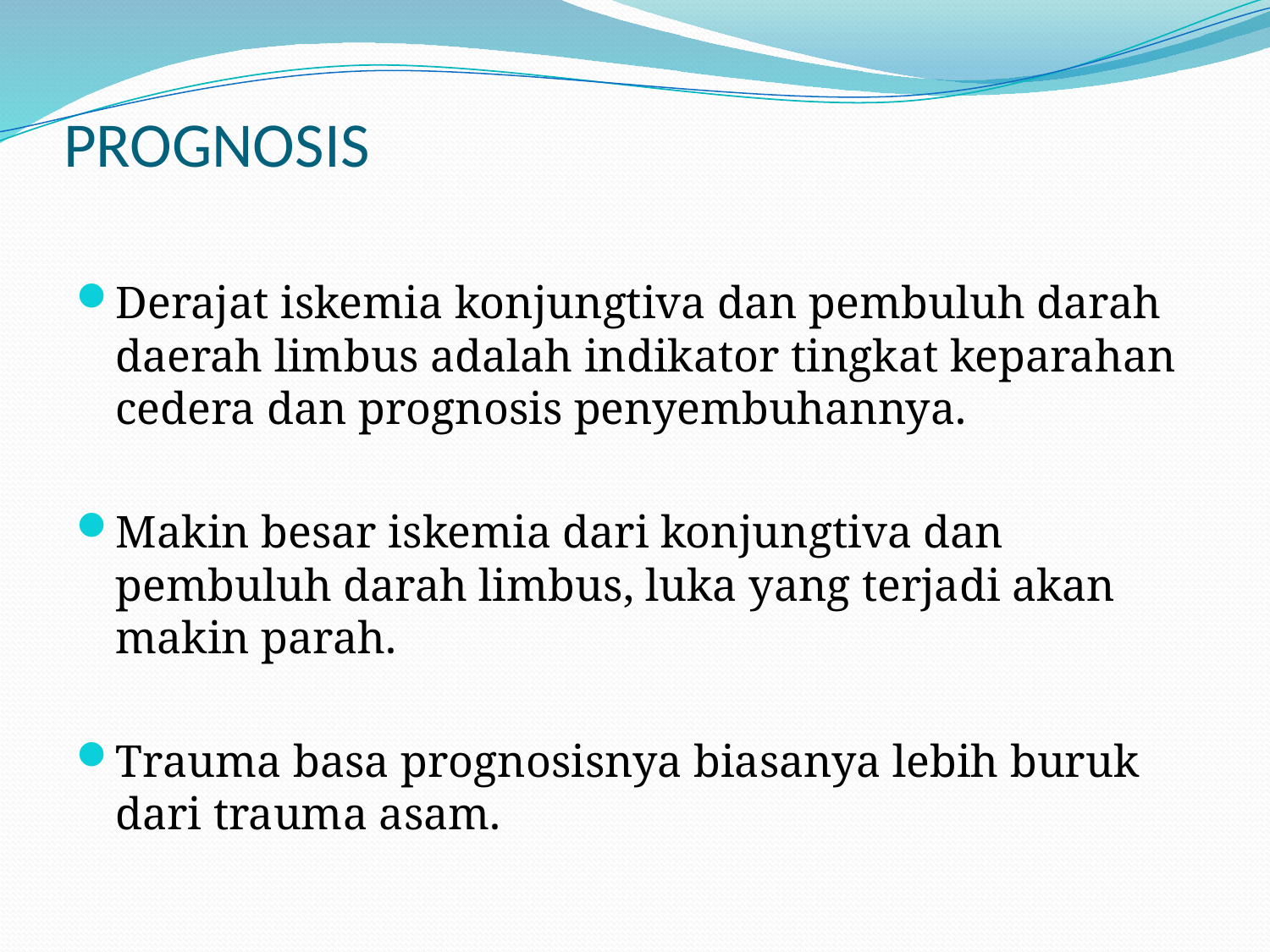

# PROGNOSIS
Derajat iskemia konjungtiva dan pembuluh darah daerah limbus adalah indikator tingkat keparahan cedera dan prognosis penyembuhannya.

Makin besar iskemia dari konjungtiva dan pembuluh darah limbus, luka yang terjadi akan makin parah.

Trauma basa prognosisnya biasanya lebih buruk dari trauma asam.